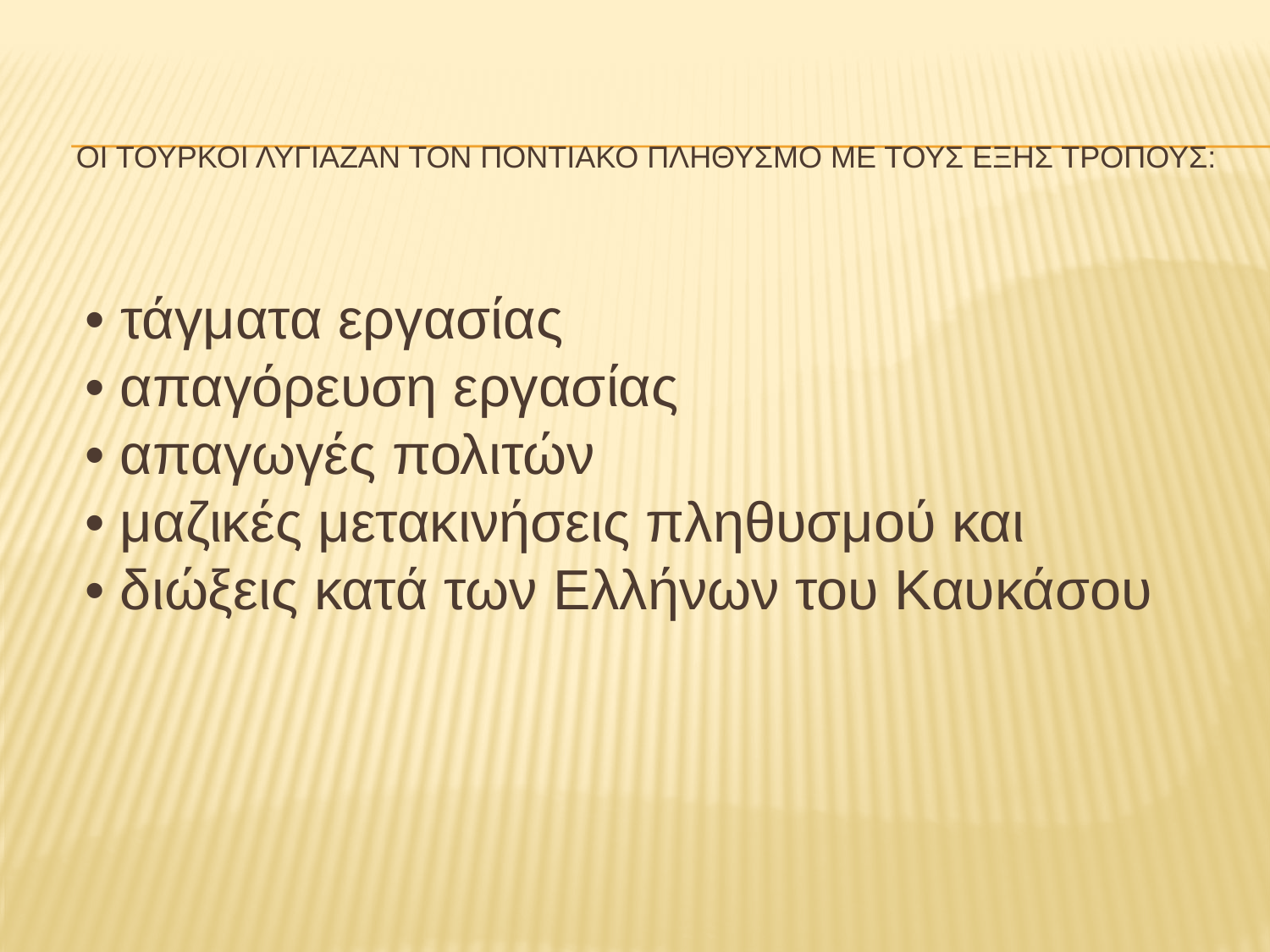

# Οι Τουρκοι Λυγιαζαν τον ποντιακΟ πληθυσμΟ με τουΣ εξησ τροπουσ:
	• τάγματα εργασίας
• απαγόρευση εργασίας
• απαγωγές πολιτών
• μαζικές μετακινήσεις πληθυσμού και
• διώξεις κατά των Ελλήνων του Καυκάσου